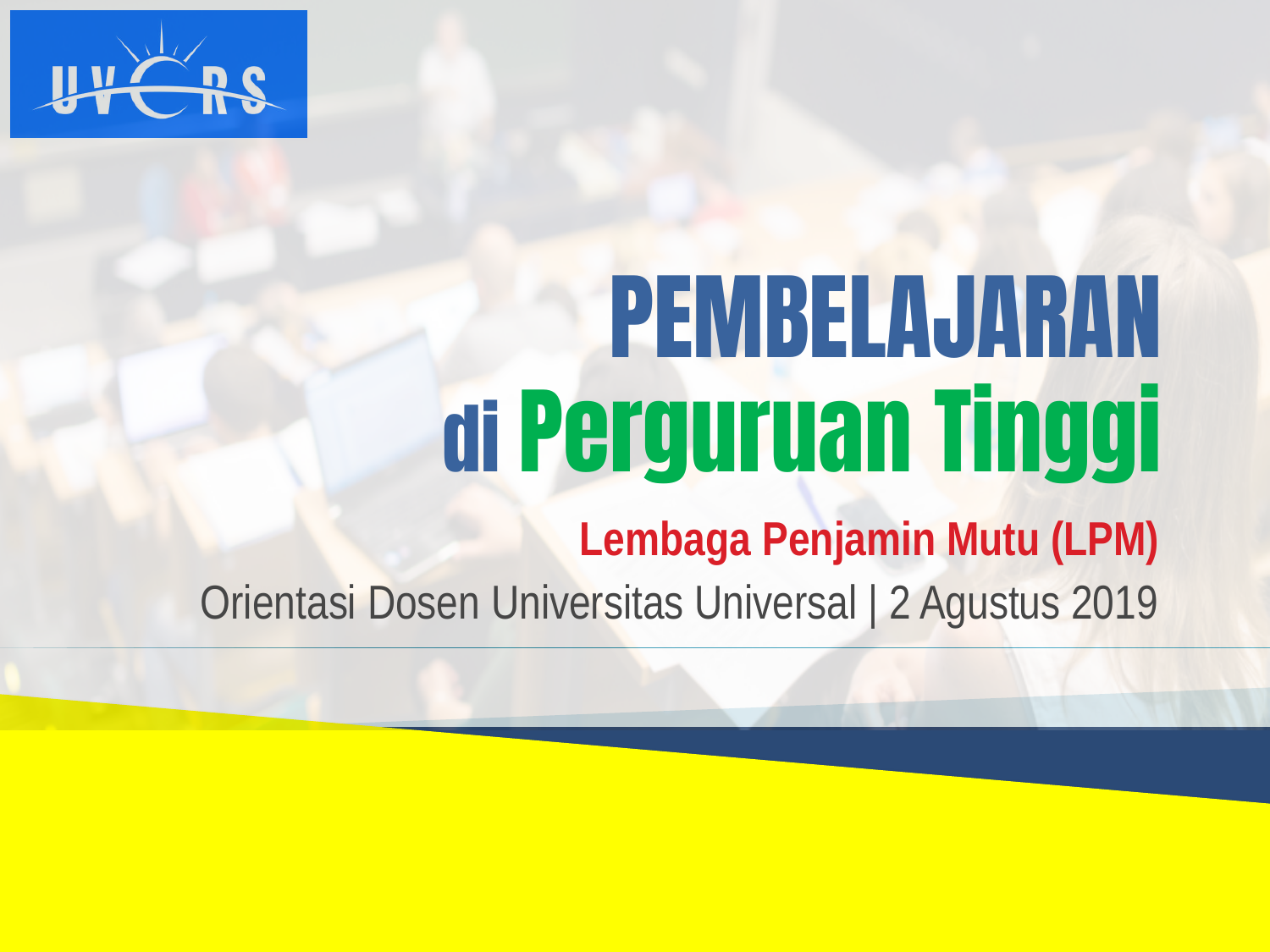

# PEMBELAJARAN di Perguruan Tinggi
Lembaga Penjamin Mutu (LPM)
Orientasi Dosen Universitas Universal | 2 Agustus 2019